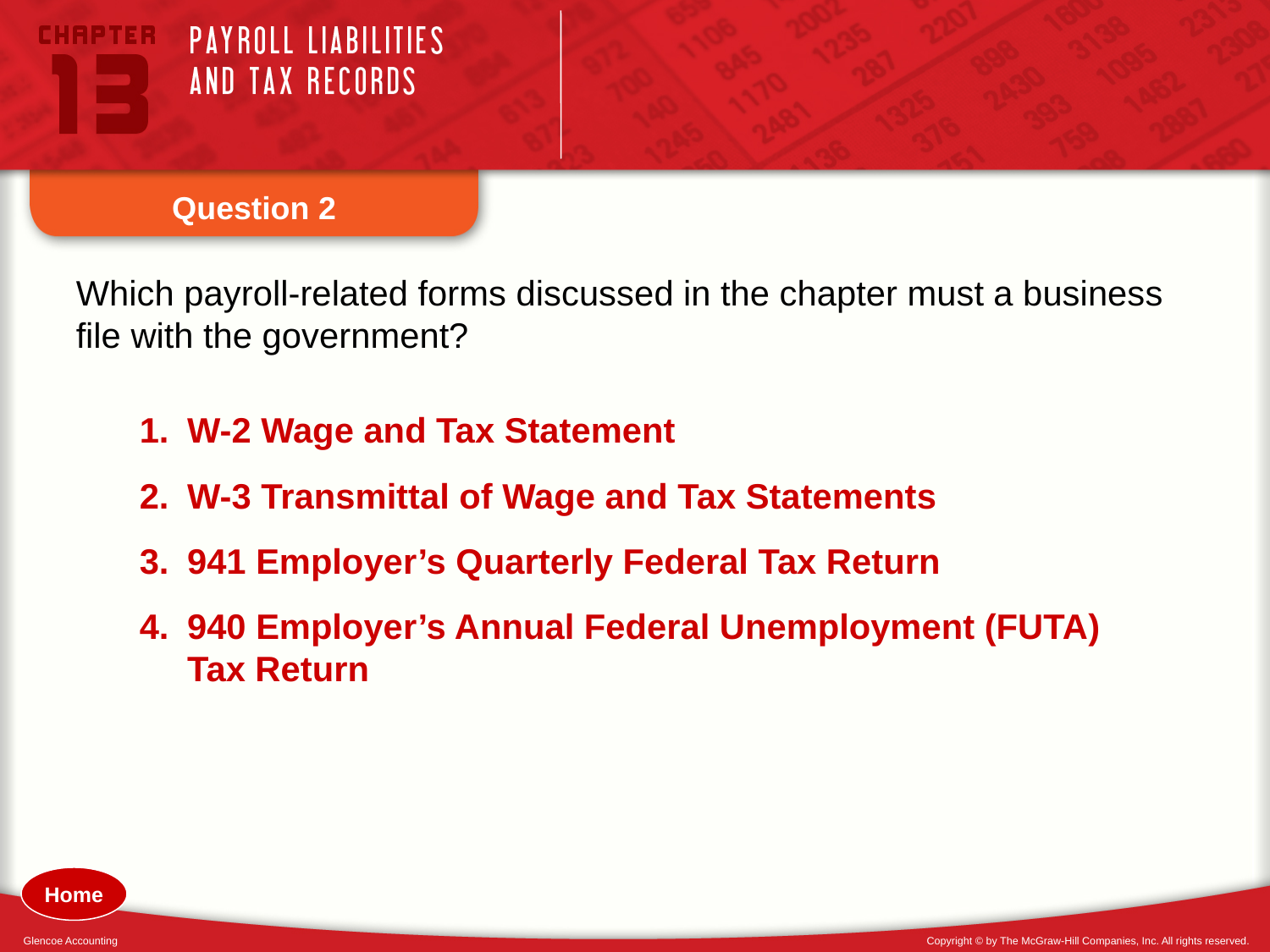

Question 2
Which payroll-related forms discussed in the chapter must a business file with the government?
W-2 Wage and Tax Statement
W-3 Transmittal of Wage and Tax Statements
941 Employer’s Quarterly Federal Tax Return
940 Employer’s Annual Federal Unemployment (FUTA)
Tax Return
Home
Glencoe Accounting